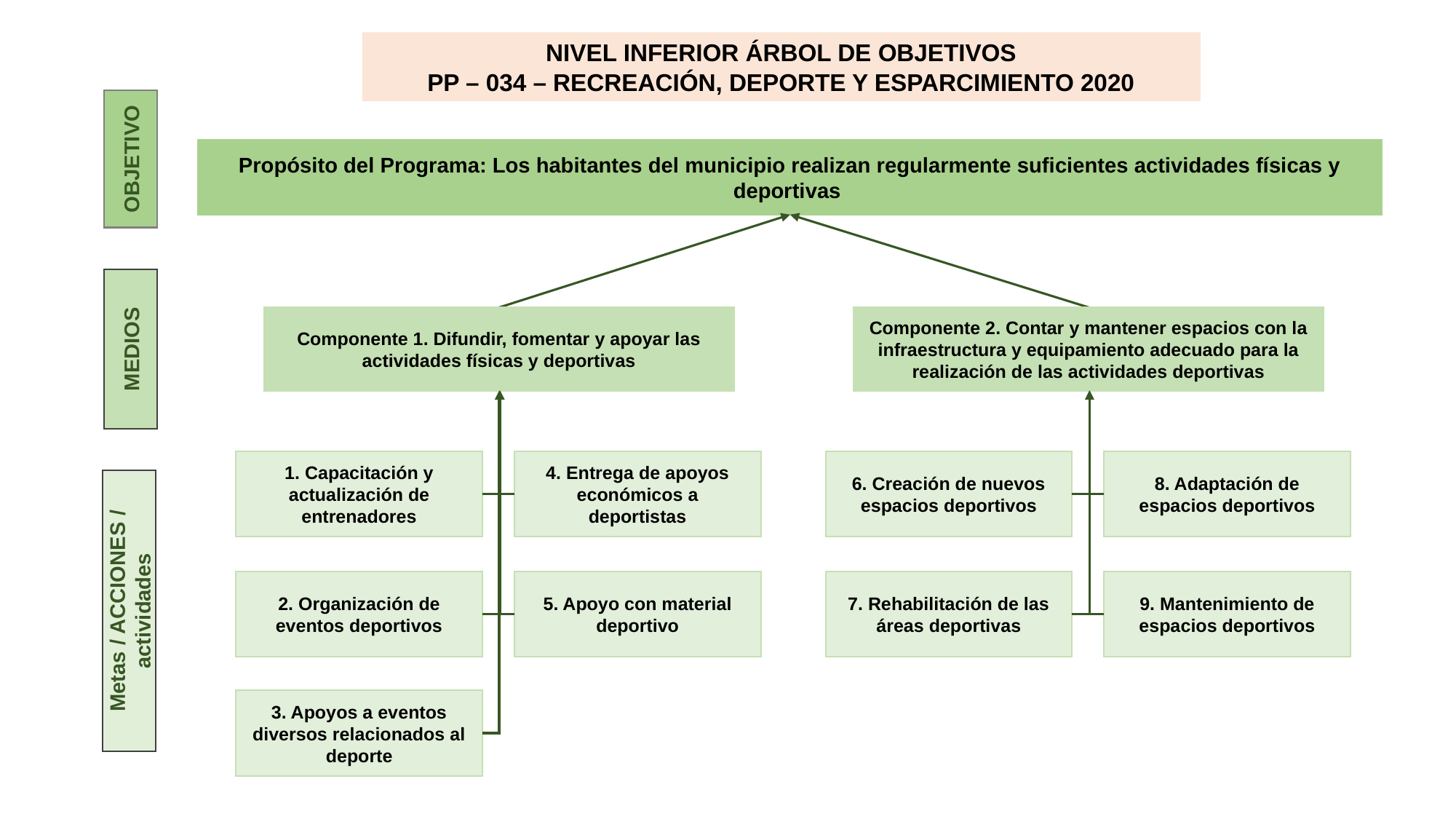

NIVEL INFERIOR ÁRBOL DE OBJETIVOS
PP – 034 – RECREACIÓN, DEPORTE Y ESPARCIMIENTO 2020
OBJETIVO
Propósito del Programa: Los habitantes del municipio realizan regularmente suficientes actividades físicas y deportivas
Componente 1. Difundir, fomentar y apoyar las actividades físicas y deportivas
Componente 2. Contar y mantener espacios con la infraestructura y equipamiento adecuado para la realización de las actividades deportivas
MEDIOS
1. Capacitación y actualización de entrenadores
4. Entrega de apoyos económicos a deportistas
6. Creación de nuevos espacios deportivos
8. Adaptación de espacios deportivos
5. Apoyo con material deportivo
9. Mantenimiento de espacios deportivos
2. Organización de eventos deportivos
7. Rehabilitación de las áreas deportivas
Metas / ACCIONES / actividades
3. Apoyos a eventos diversos relacionados al deporte